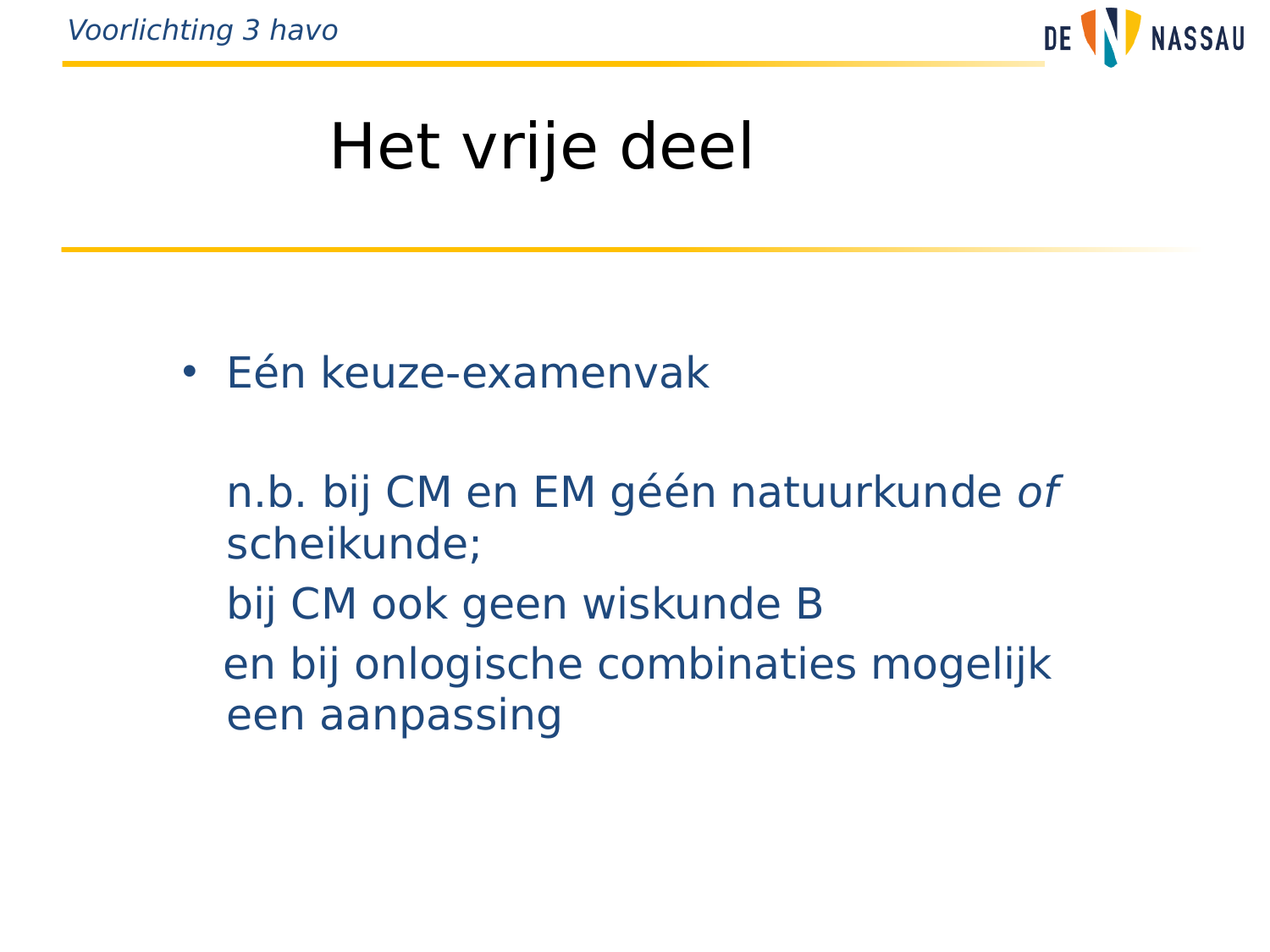

# Het vrije deel
Eén keuze-examenvak

	n.b. bij CM en EM géén natuurkunde of scheikunde;
	bij CM ook geen wiskunde B
   en bij onlogische combinaties mogelijk een aanpassing